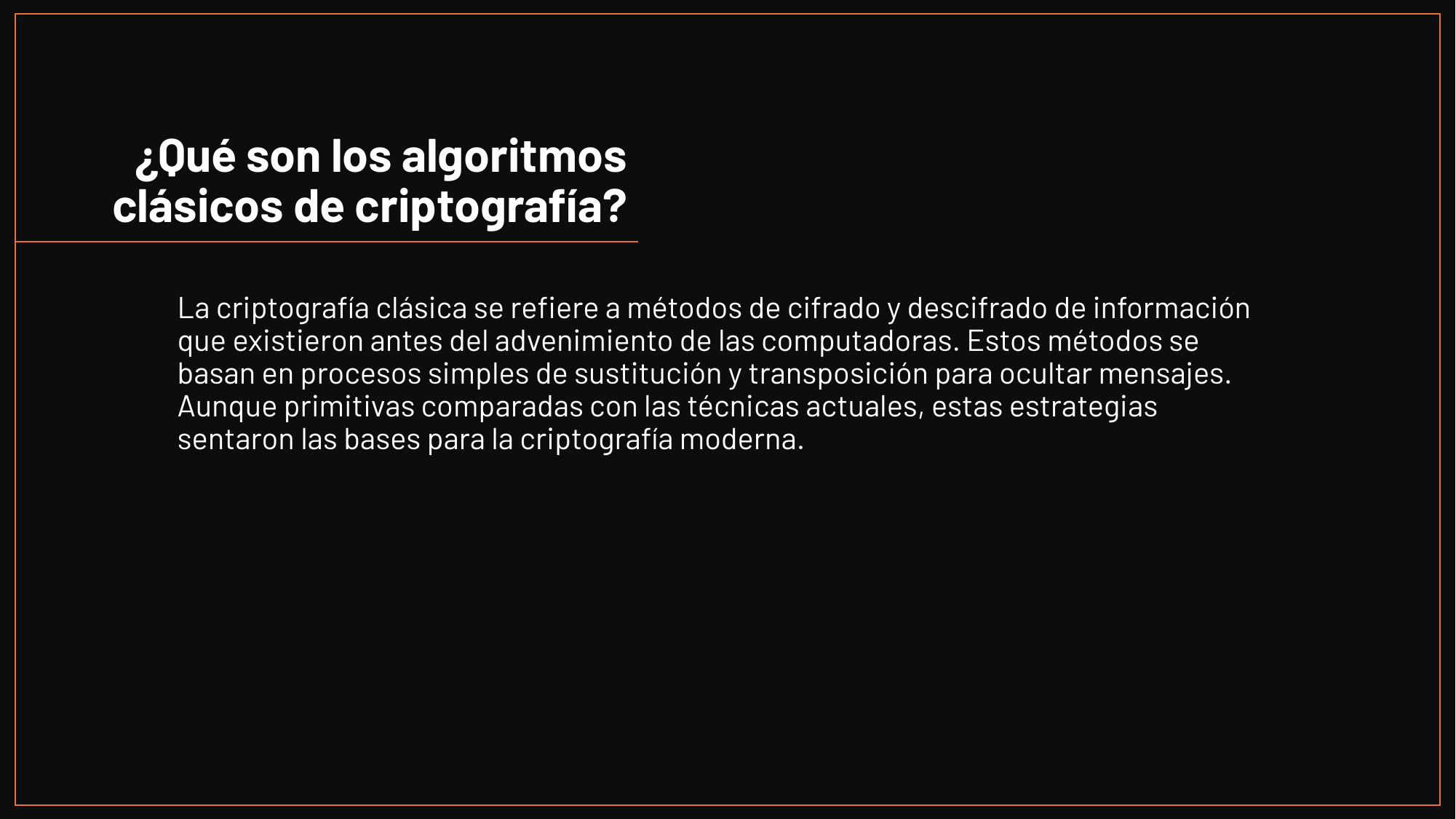

# ¿Qué son los algoritmos clásicos de criptografía?
La criptografía clásica se refiere a métodos de cifrado y descifrado de información que existieron antes del advenimiento de las computadoras. Estos métodos se basan en procesos simples de sustitución y transposición para ocultar mensajes. Aunque primitivas comparadas con las técnicas actuales, estas estrategias sentaron las bases para la criptografía moderna.